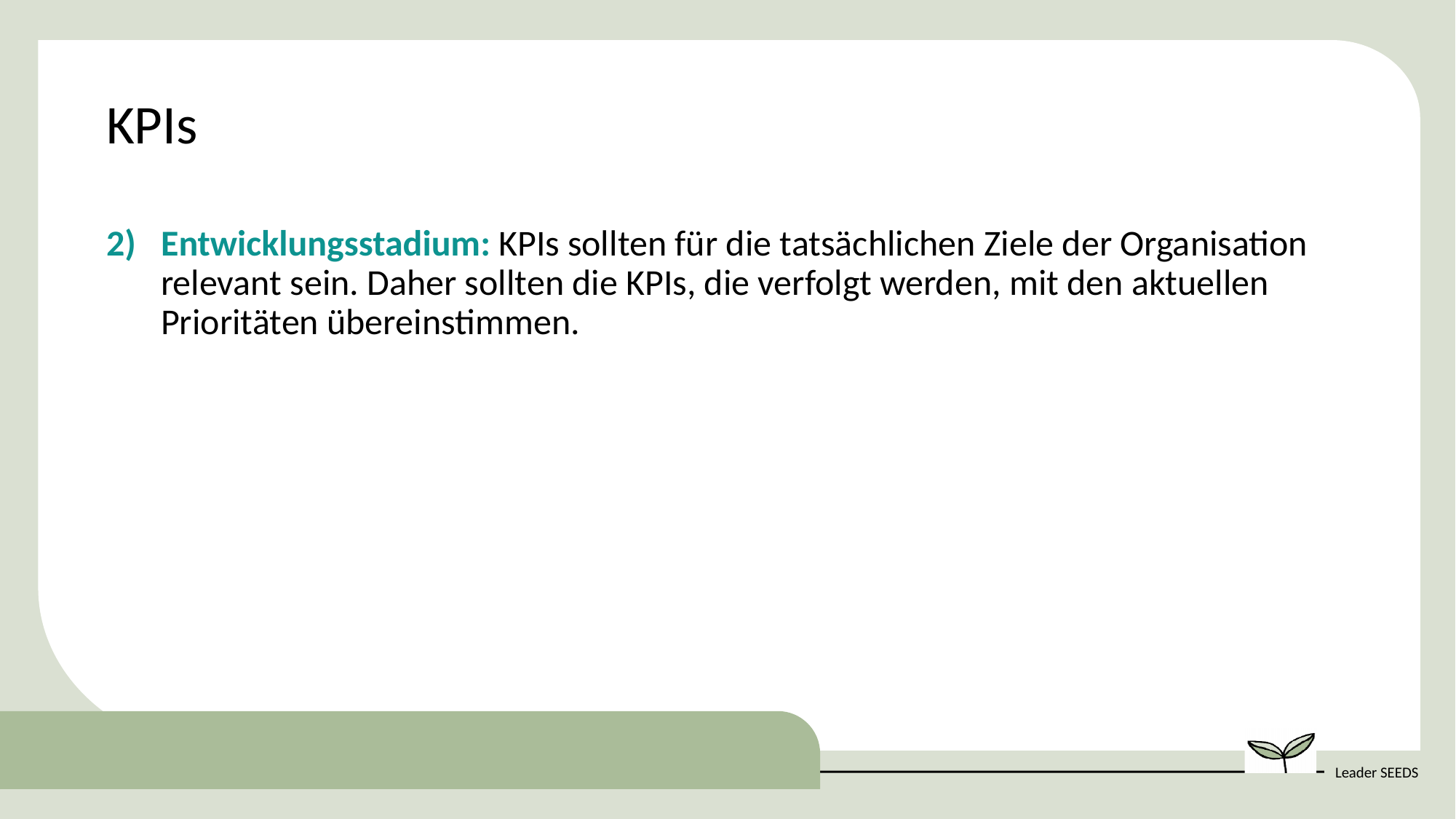

KPIs
Entwicklungsstadium: KPIs sollten für die tatsächlichen Ziele der Organisation relevant sein. Daher sollten die KPIs, die verfolgt werden, mit den aktuellen Prioritäten übereinstimmen.